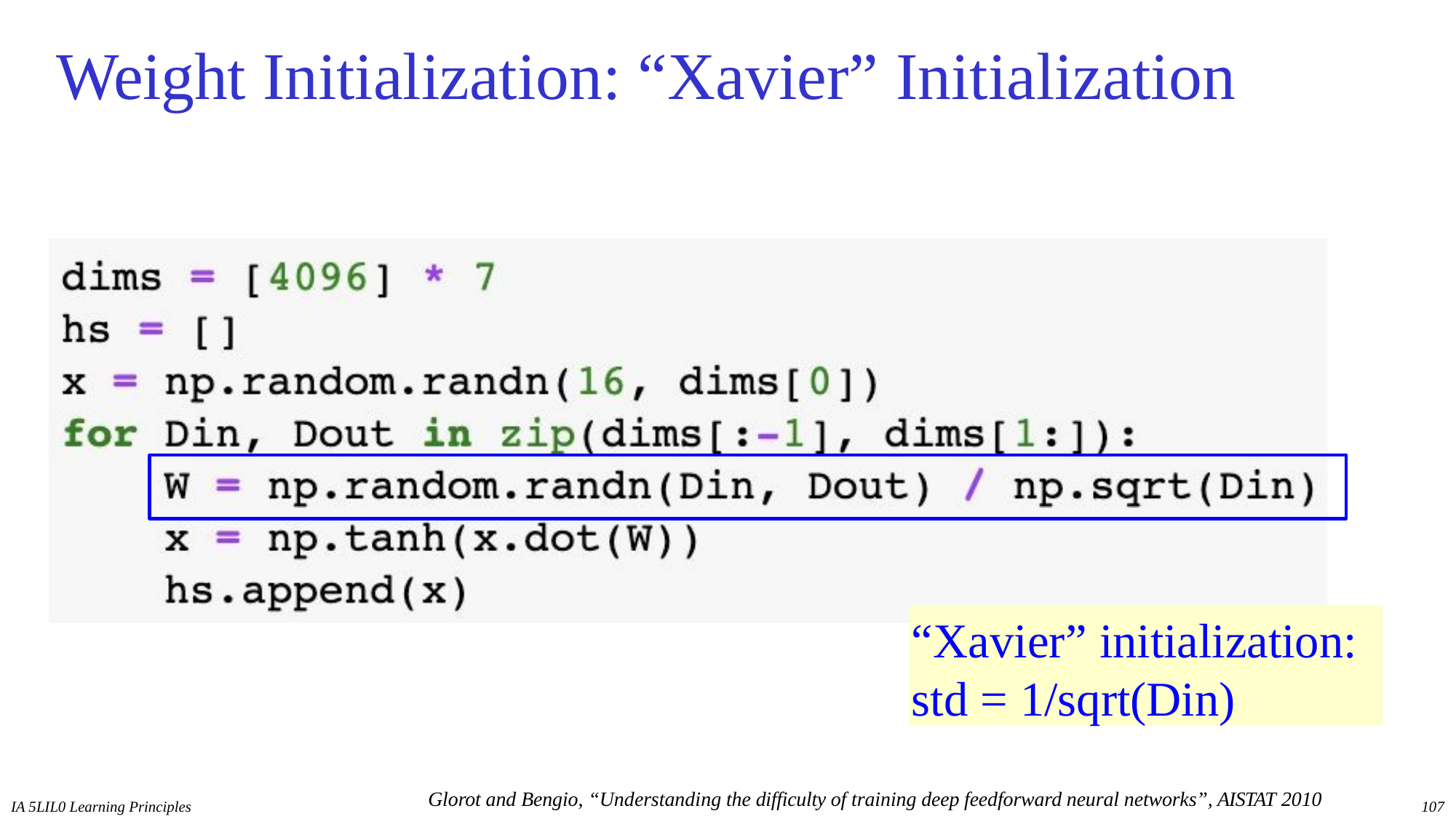

# Weight Initialization: “Xavier” Initialization

“Xavier” initialization:  std = 1/sqrt(Din)
Glorot and Bengio, “Understanding the difficulty of training deep feedforward neural networks”, AISTAT 2010
IA 5LIL0 Learning Principles
107